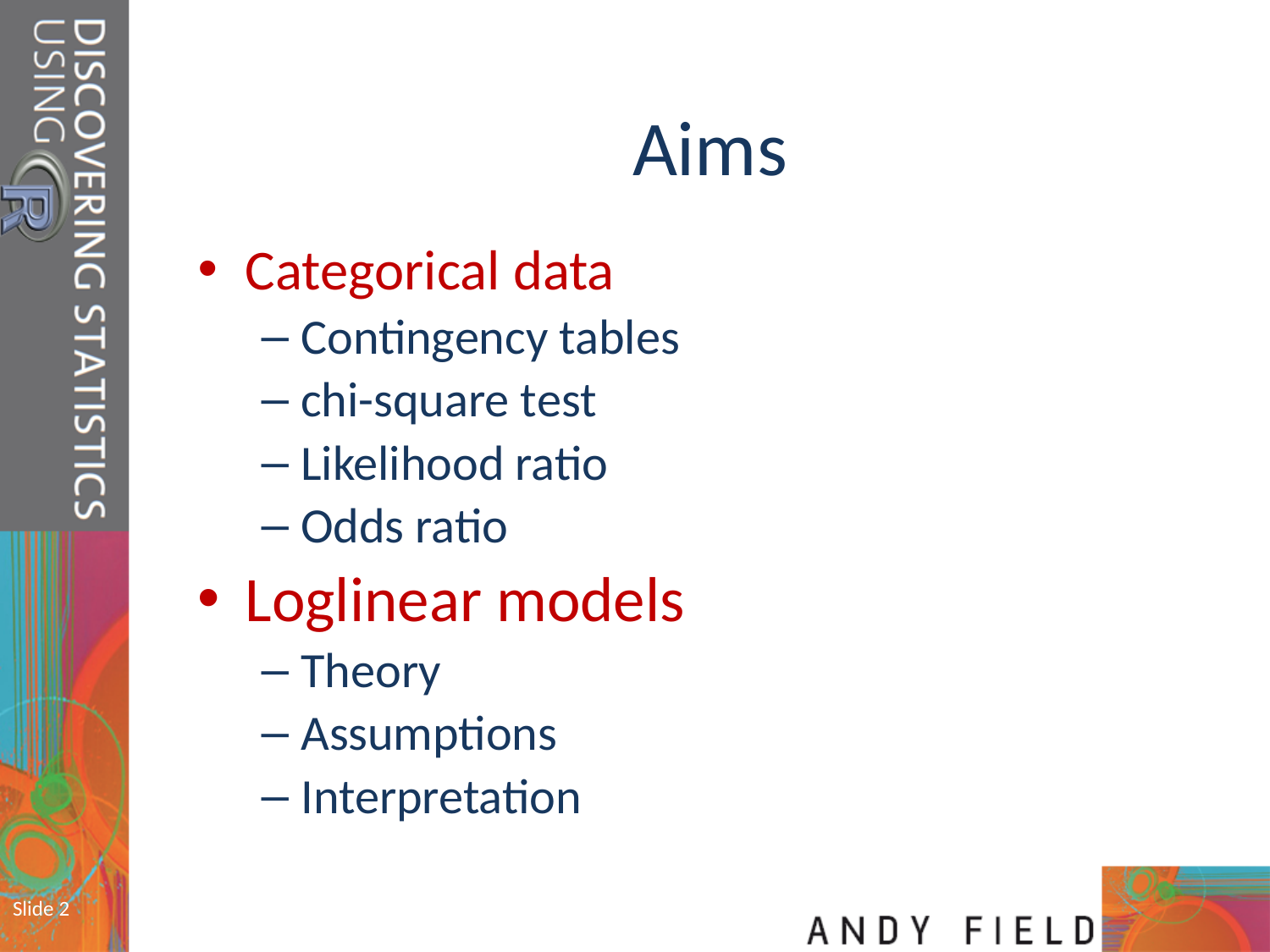

# Aims
Categorical data
Contingency tables
chi-square test
Likelihood ratio
Odds ratio
Loglinear models
Theory
Assumptions
Interpretation

Slide 2